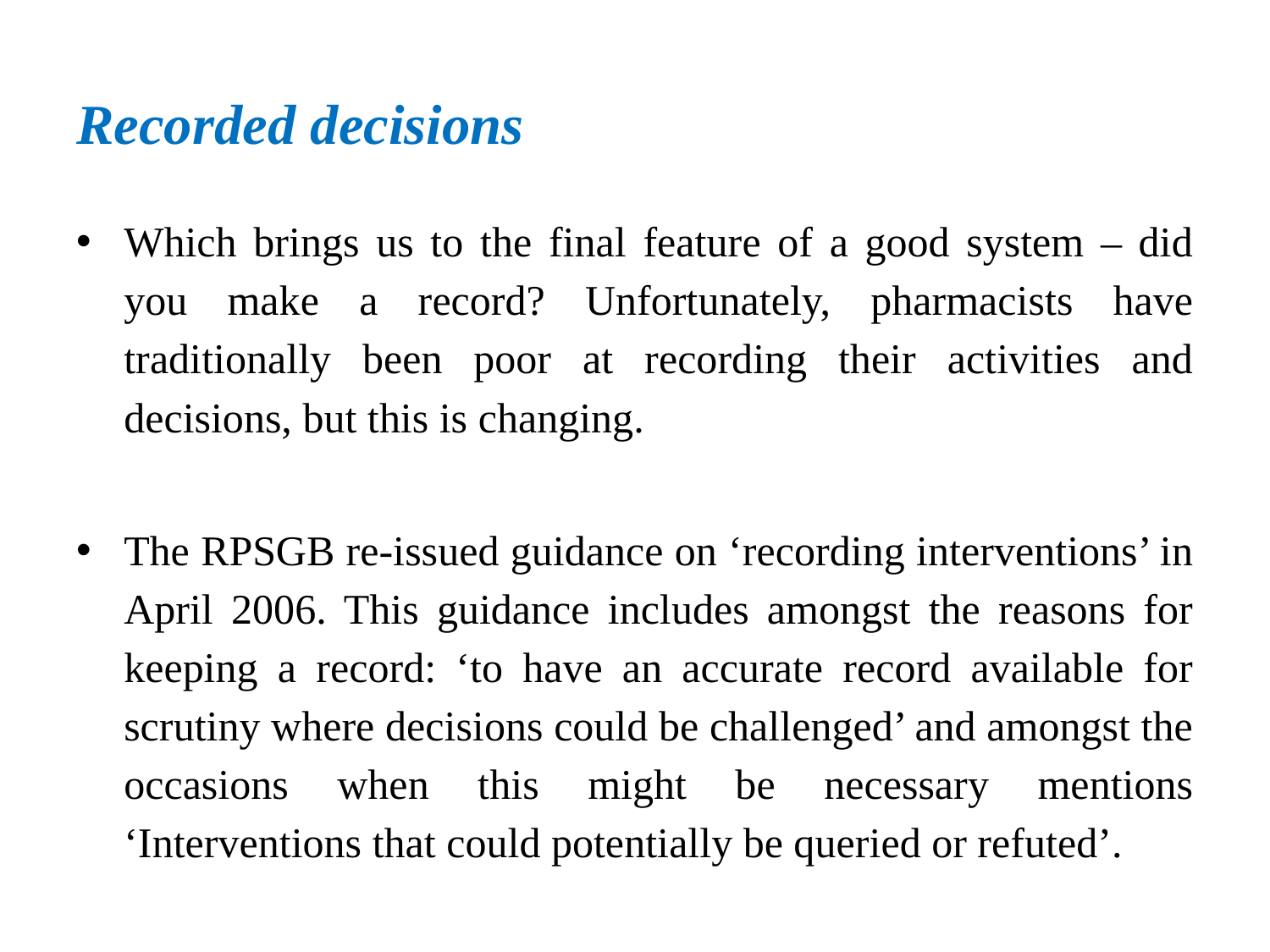

# Recorded decisions
Which brings us to the final feature of a good system – did you make a record? Unfortunately, pharmacists have traditionally been poor at recording their activities and decisions, but this is changing.

The RPSGB re-issued guidance on ‘recording interventions’ in April 2006. This guidance includes amongst the reasons for keeping a record: ‘to have an accurate record available for scrutiny where decisions could be challenged’ and amongst the occasions when this might be necessary mentions ‘Interventions that could potentially be queried or refuted’.